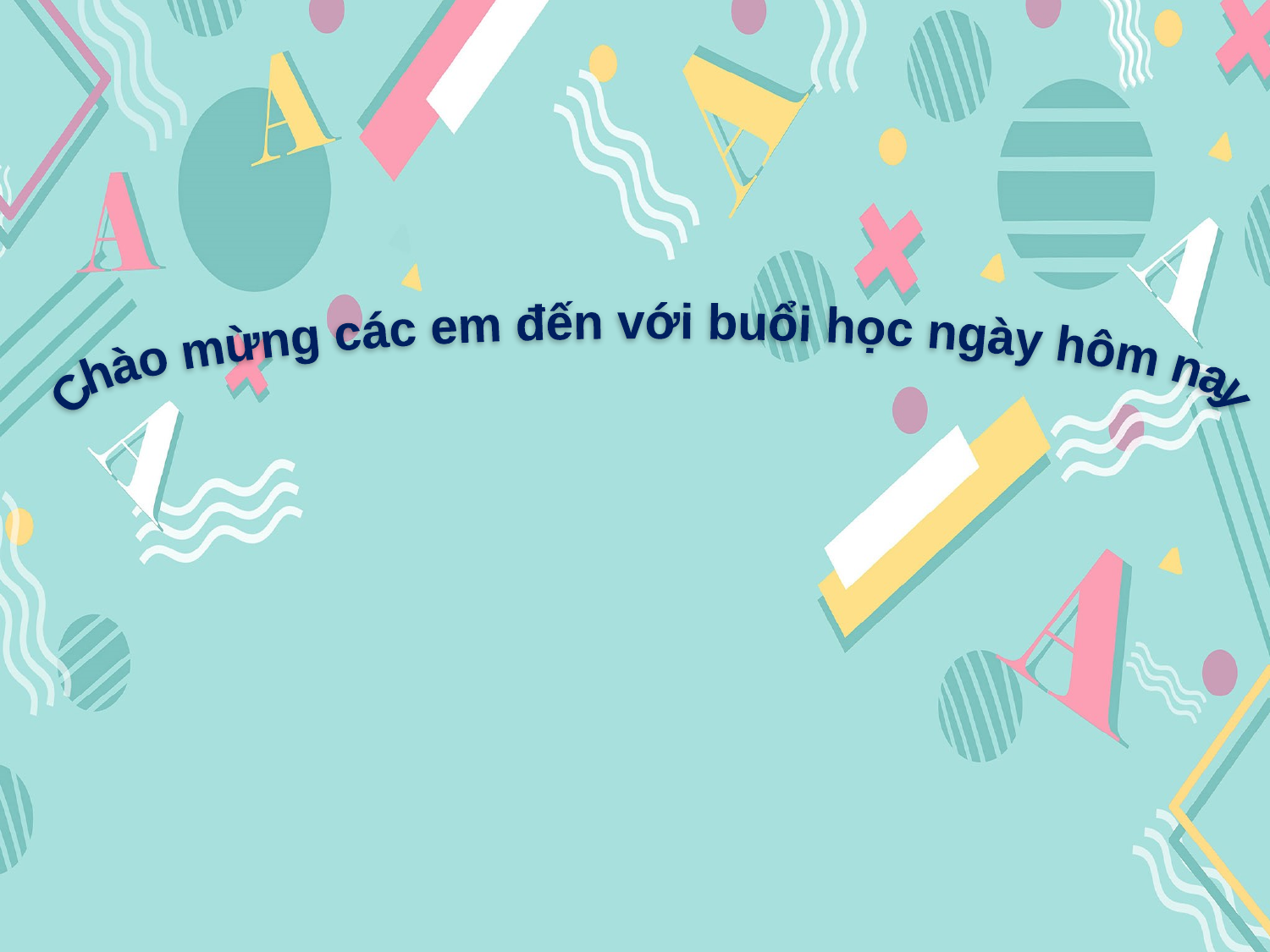

Chào mừng các em đến với buổi học ngày hôm nay